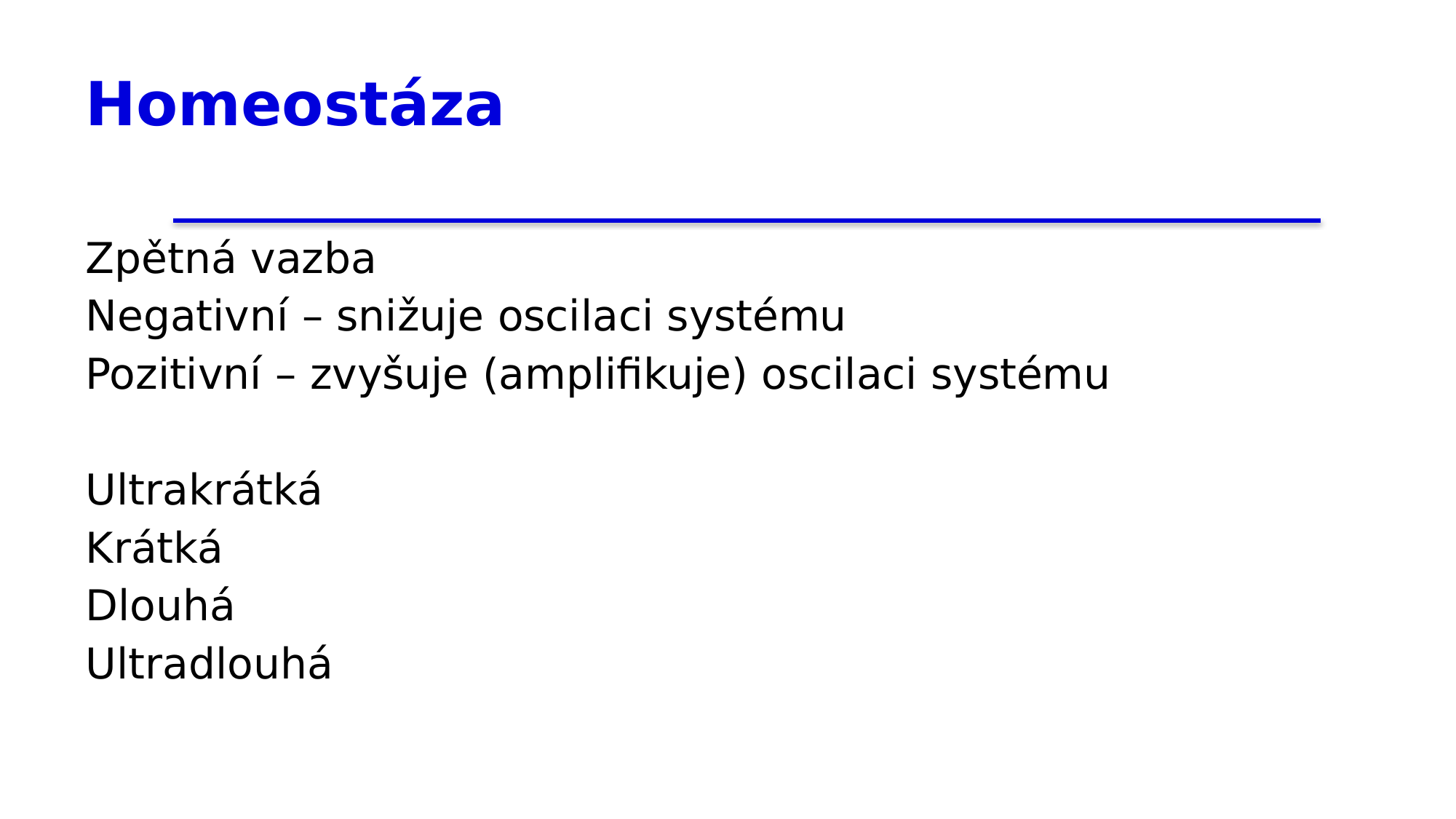

# Homeostáza
Zpětná vazba
Negativní – snižuje oscilaci systému
Pozitivní – zvyšuje (amplifikuje) oscilaci systému

Ultrakrátká
Krátká
Dlouhá
Ultradlouhá